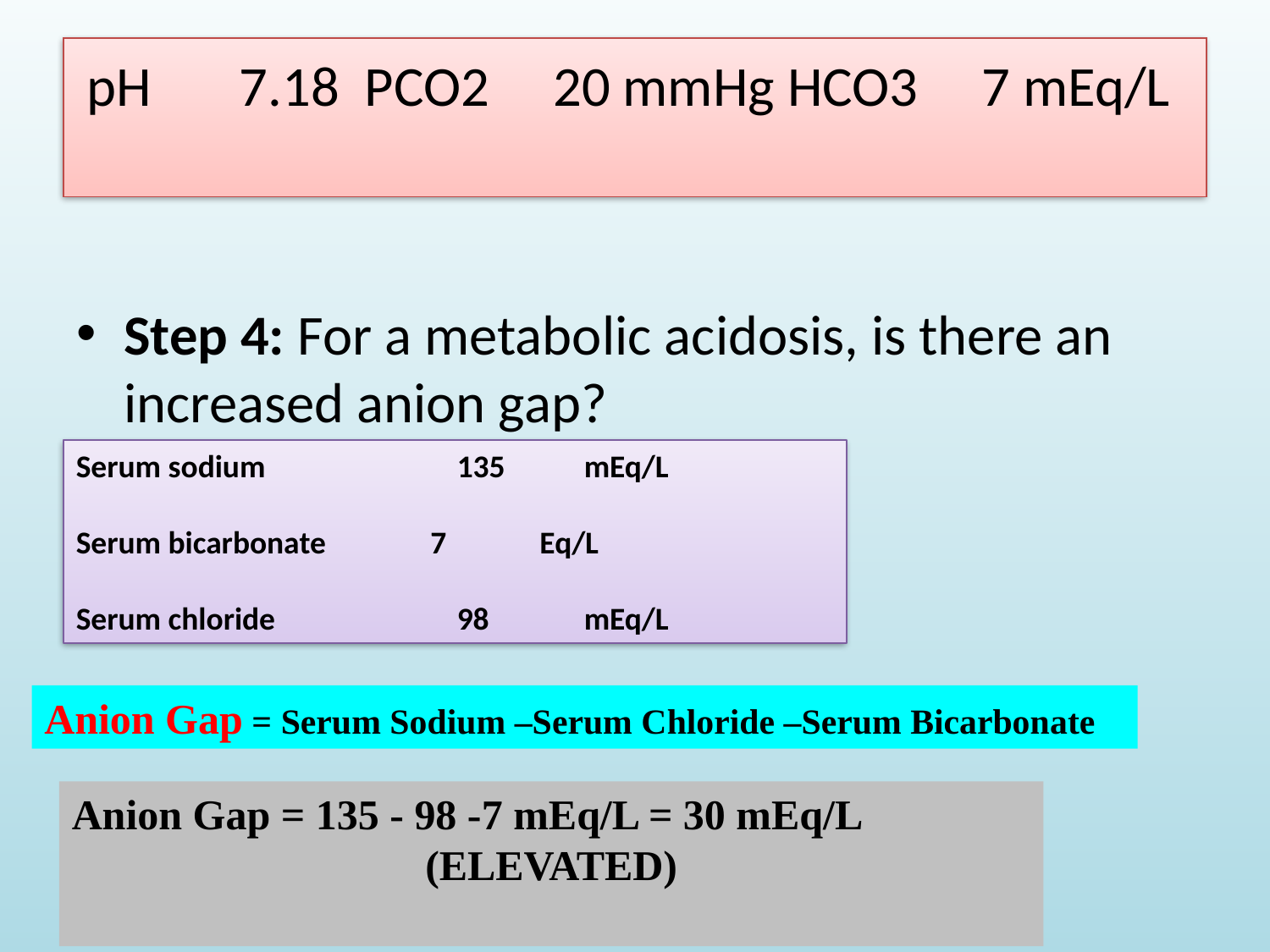

# pH	  7.18  PCO2     20 mmHg HCO3     7 mEq/L
Step 4: For a metabolic acidosis, is there an increased anion gap?

Serum sodium		135 	mEq/L

Serum bicarbonate	              7             Eq/L

Serum chloride		98 	mEq/L
Anion Gap = Serum Sodium –Serum Chloride –Serum Bicarbonate
Anion Gap = 135 - 98 -7 mEq/L = 30 mEq/L
(ELEVATED)